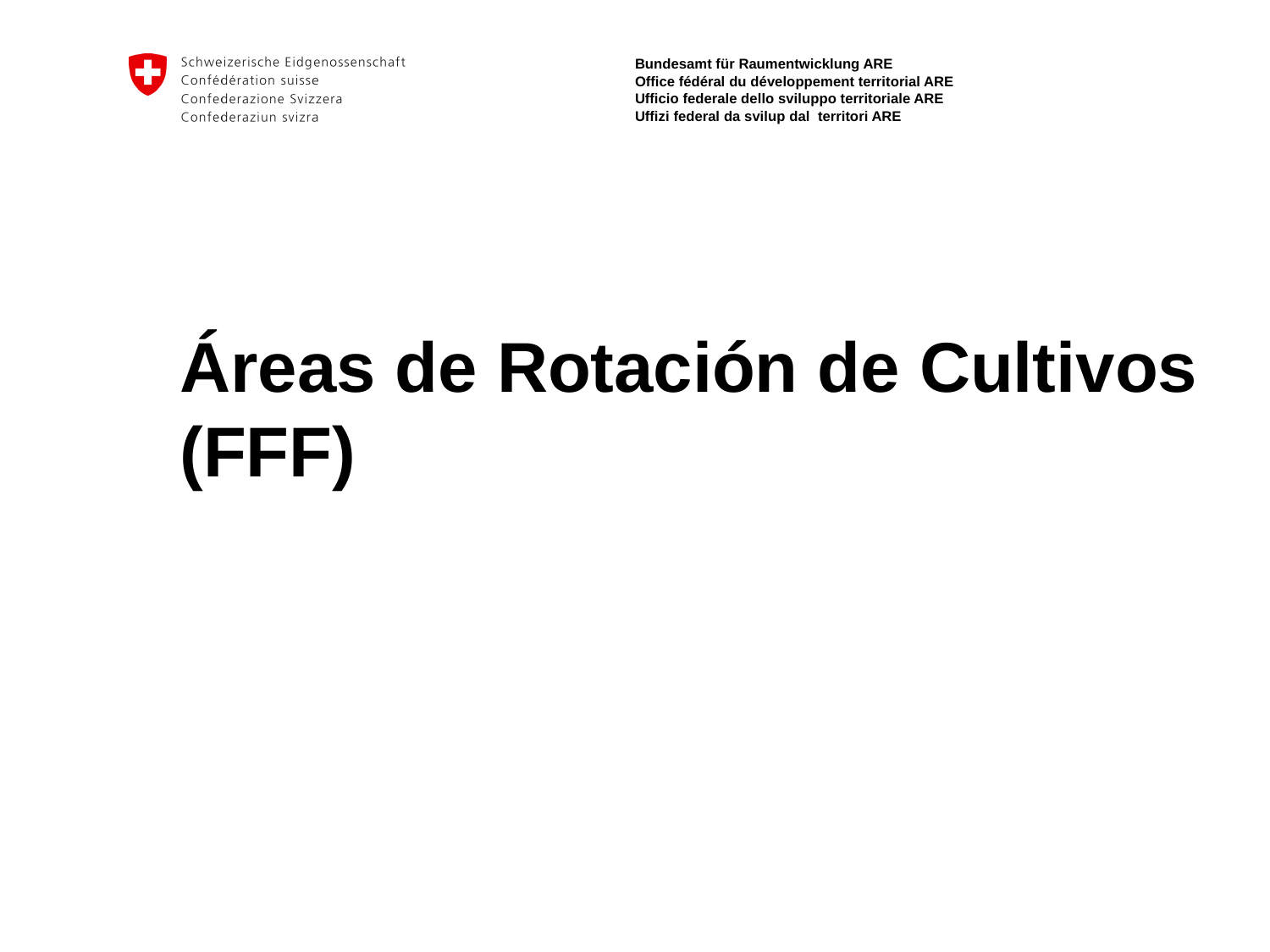

# Áreas de Rotación de Cultivos (FFF)